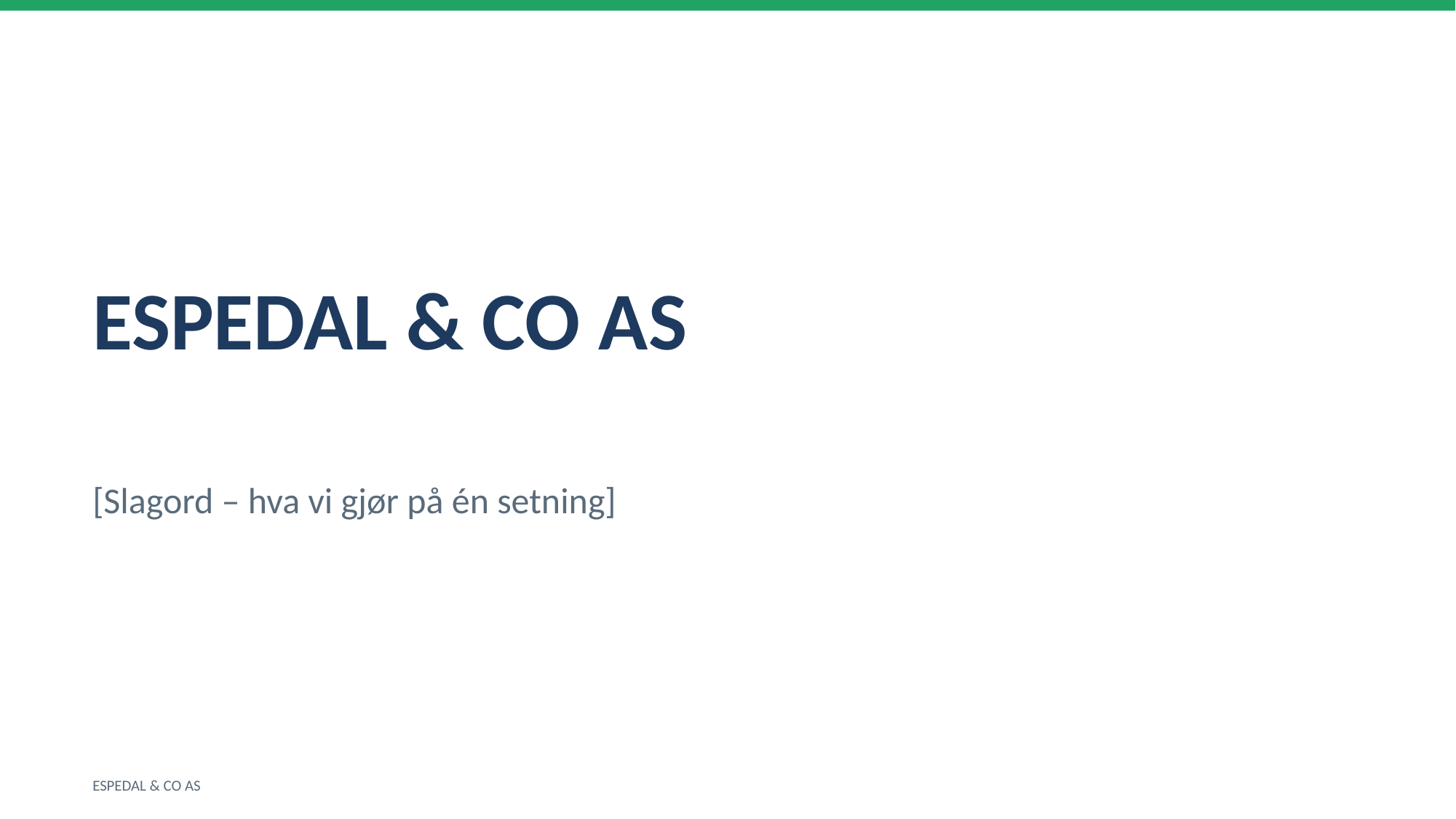

ESPEDAL & CO AS
[Slagord – hva vi gjør på én setning]
ESPEDAL & CO AS